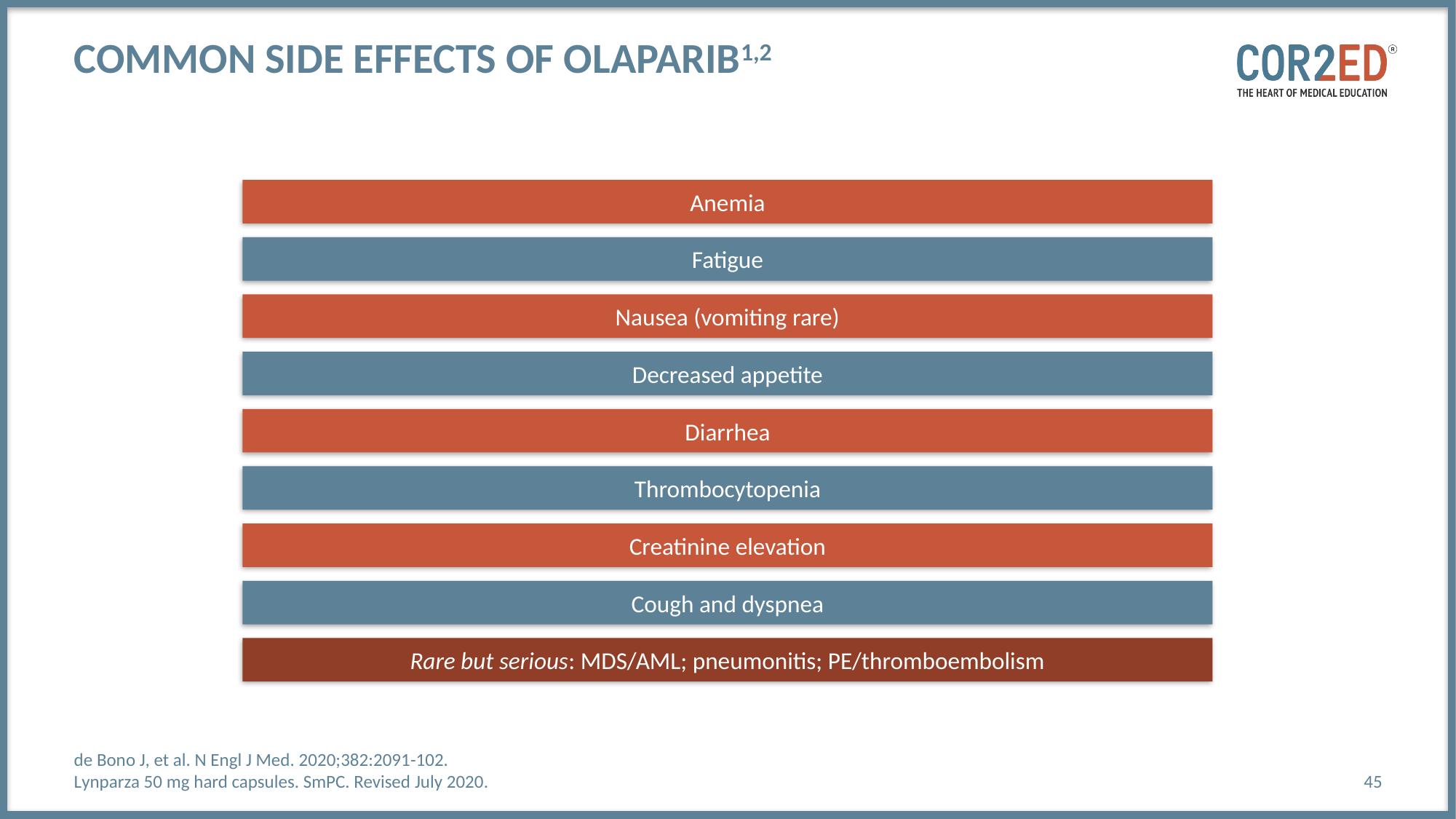

# Common Side Effects of Olaparib1,2
Anemia
Fatigue
Nausea (vomiting rare)
Decreased appetite
Diarrhea
Thrombocytopenia
Creatinine elevation
Cough and dyspnea
Rare but serious: MDS/AML; pneumonitis; PE/thromboembolism
de Bono J, et al. N Engl J Med. 2020;382:2091-102.
Lynparza 50 mg hard capsules. SmPC. Revised July 2020.
45